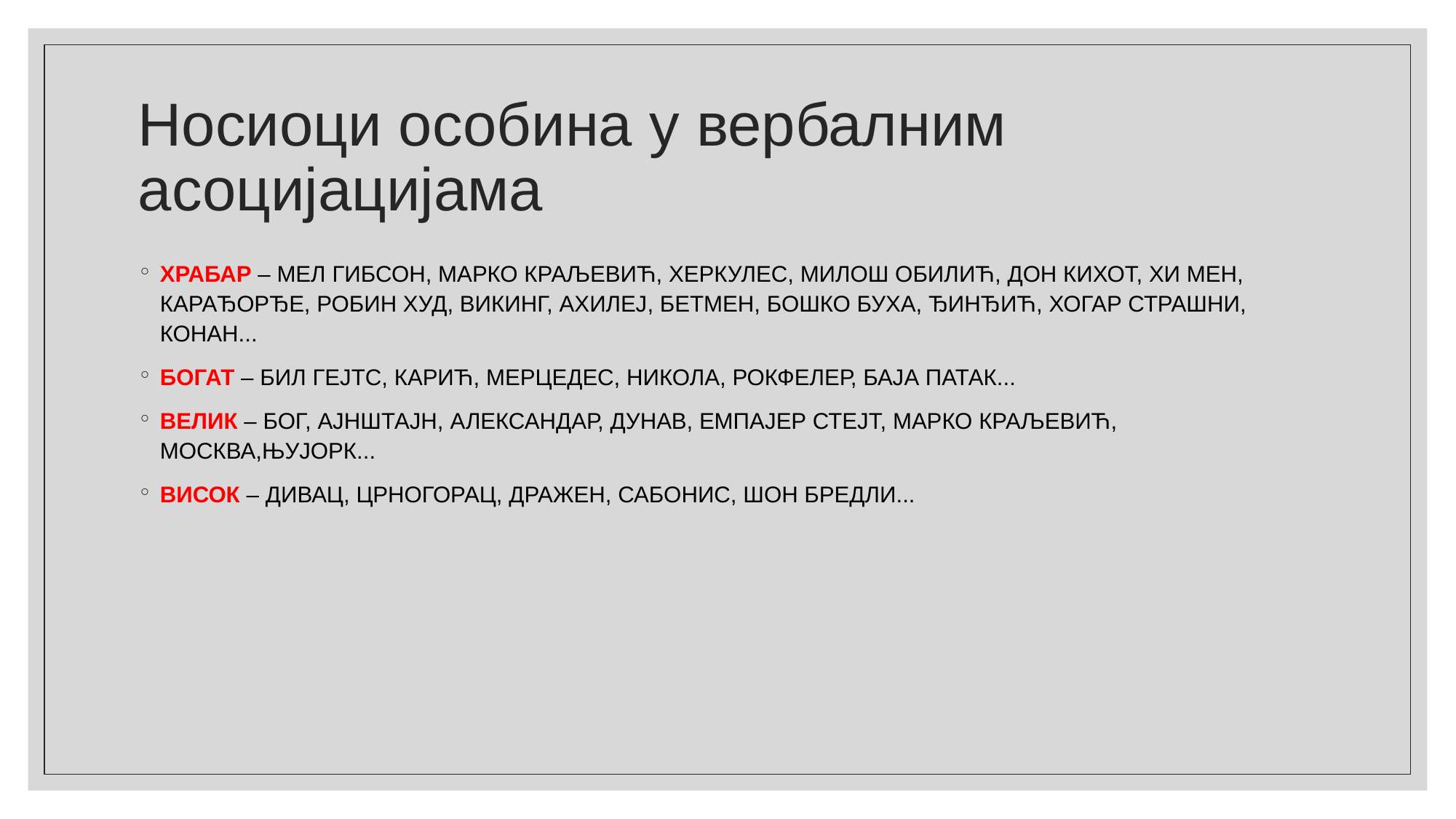

# Носиоци особина у вербалним асоцијацијама
ХРАБАР – МЕЛ ГИБСОН, МАРКО КРАЉЕВИЋ, ХЕРКУЛЕС, МИЛОШ ОБИЛИЋ, ДОН КИХОТ, ХИ МЕН, КАРАЂОРЂЕ, РОБИН ХУД, ВИКИНГ, АХИЛЕЈ, БЕТМЕН, БОШКО БУХА, ЂИНЂИЋ, ХОГАР СТРАШНИ, КОНАН...
БОГАТ – БИЛ ГЕЈТС, КАРИЋ, МЕРЦЕДЕС, НИКОЛА, РОКФЕЛЕР, БАЈА ПАТАК...
ВЕЛИК – БОГ, АЈНШТАЈН, АЛЕКСАНДАР, ДУНАВ, ЕМПАЈЕР СТЕЈТ, МАРКО КРАЉЕВИЋ, МОСКВА,ЊУЈОРК...
ВИСОК – ДИВАЦ, ЦРНОГОРАЦ, ДРАЖЕН, САБОНИС, ШОН БРЕДЛИ...